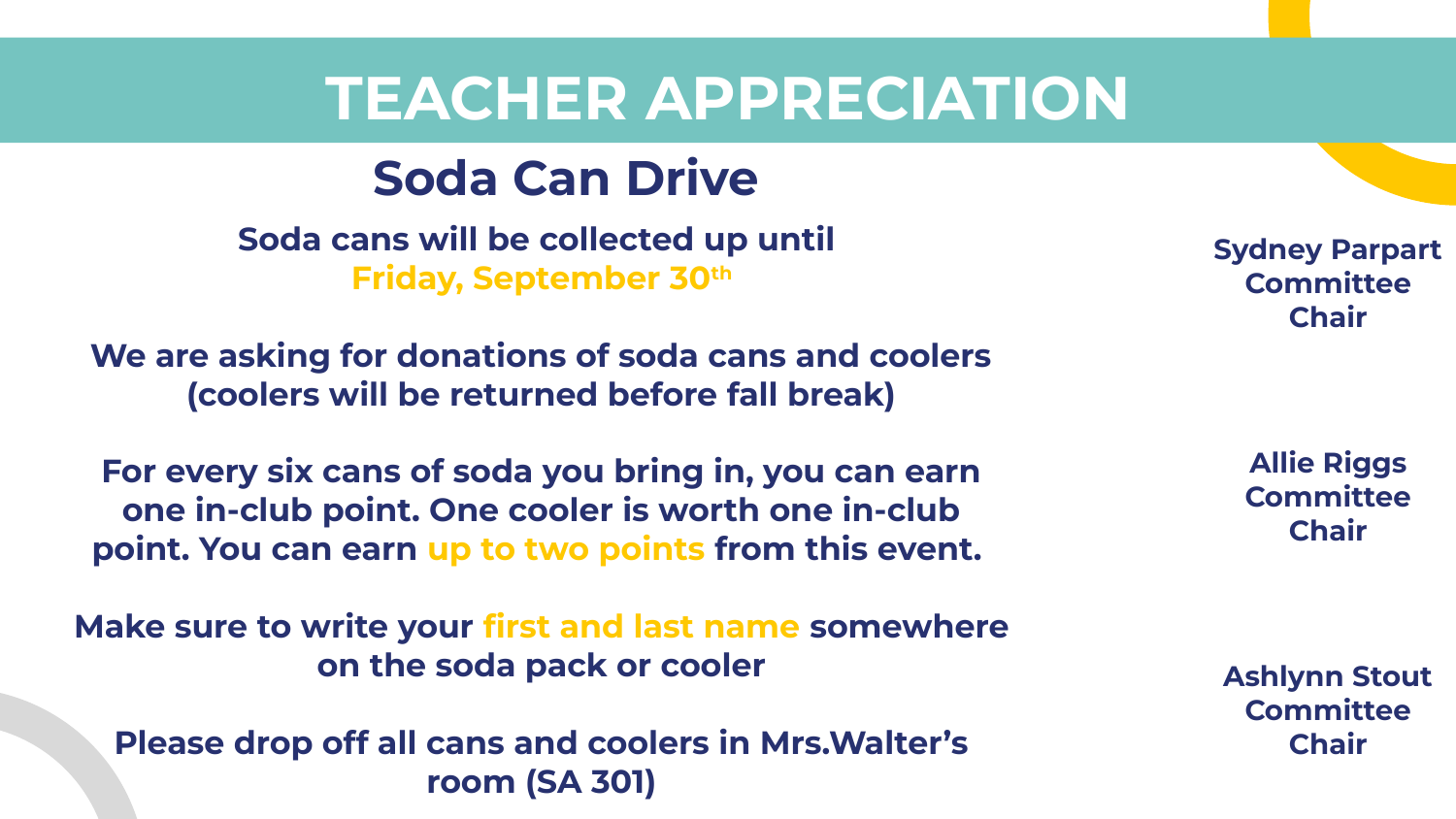

# TEACHER APPRECIATION
Soda Can Drive

Soda cans will be collected up until
Friday, September 30th

We are asking for donations of soda cans and coolers (coolers will be returned before fall break)

For every six cans of soda you bring in, you can earn one in-club point. One cooler is worth one in-club point. You can earn up to two points from this event.

Make sure to write your first and last name somewhere on the soda pack or cooler

Please drop off all cans and coolers in Mrs.Walter’s room (SA 301)

Sydney Parpart
Committee Chair
Allie Riggs
Committee Chair
Ashlynn Stout
Committee Chair